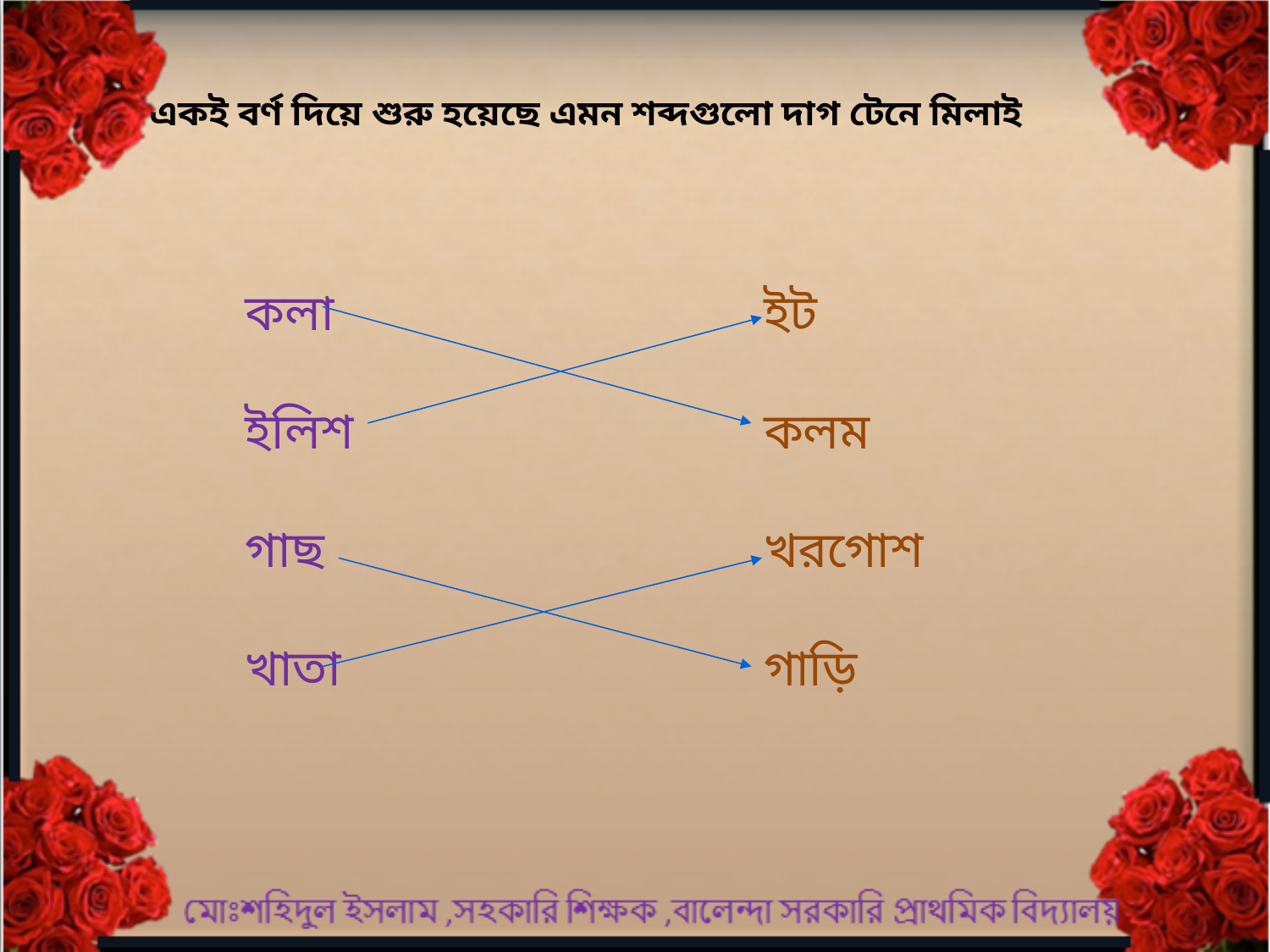

একই বর্ণ দিয়ে শুরু হয়েছে এমন শব্দগুলো দাগ টেনে মিলাই
কলা

ইলিশ

গাছ

খাতা

ইট

কলম

খরগোশ

গাড়ি